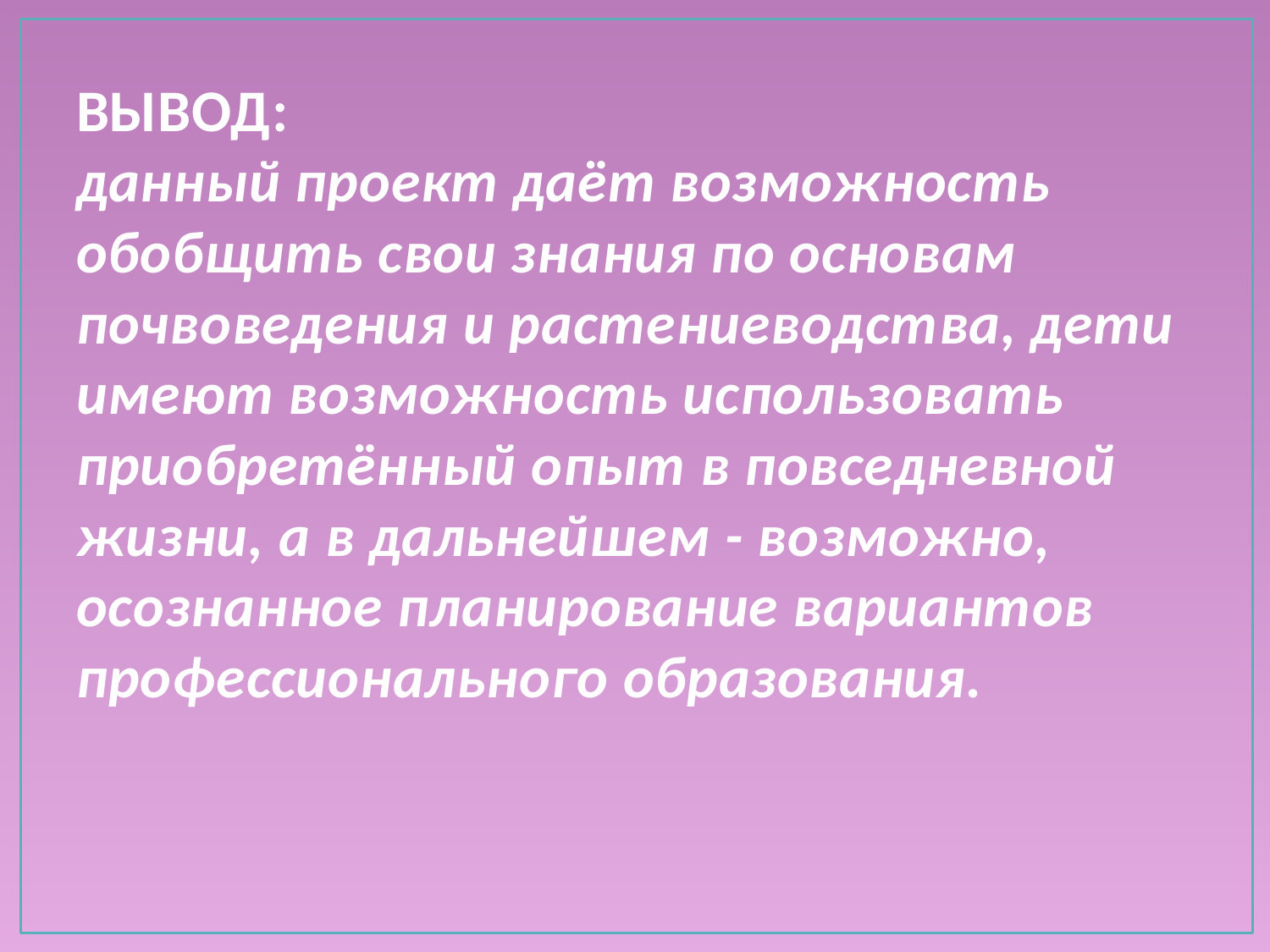

# ВЫВОД: данный проект даёт возможность обобщить свои знания по основам почвоведения и растениеводства, дети имеют возможность использовать приобретённый опыт в повседневной жизни, а в дальнейшем - возможно, осознанное планирование вариантов профессионального образования.